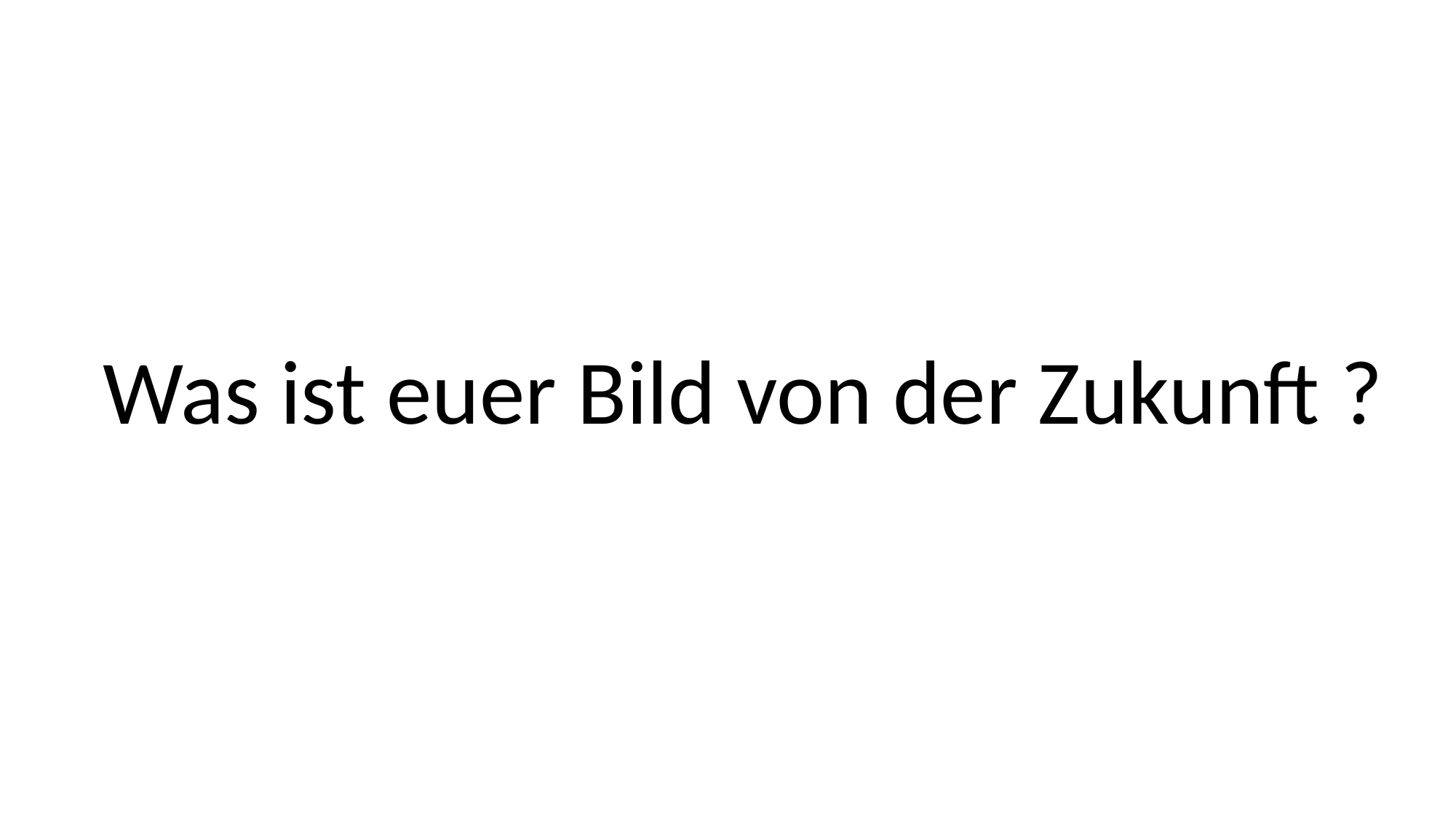

# Was ist euer Bild von der Zukunft ?